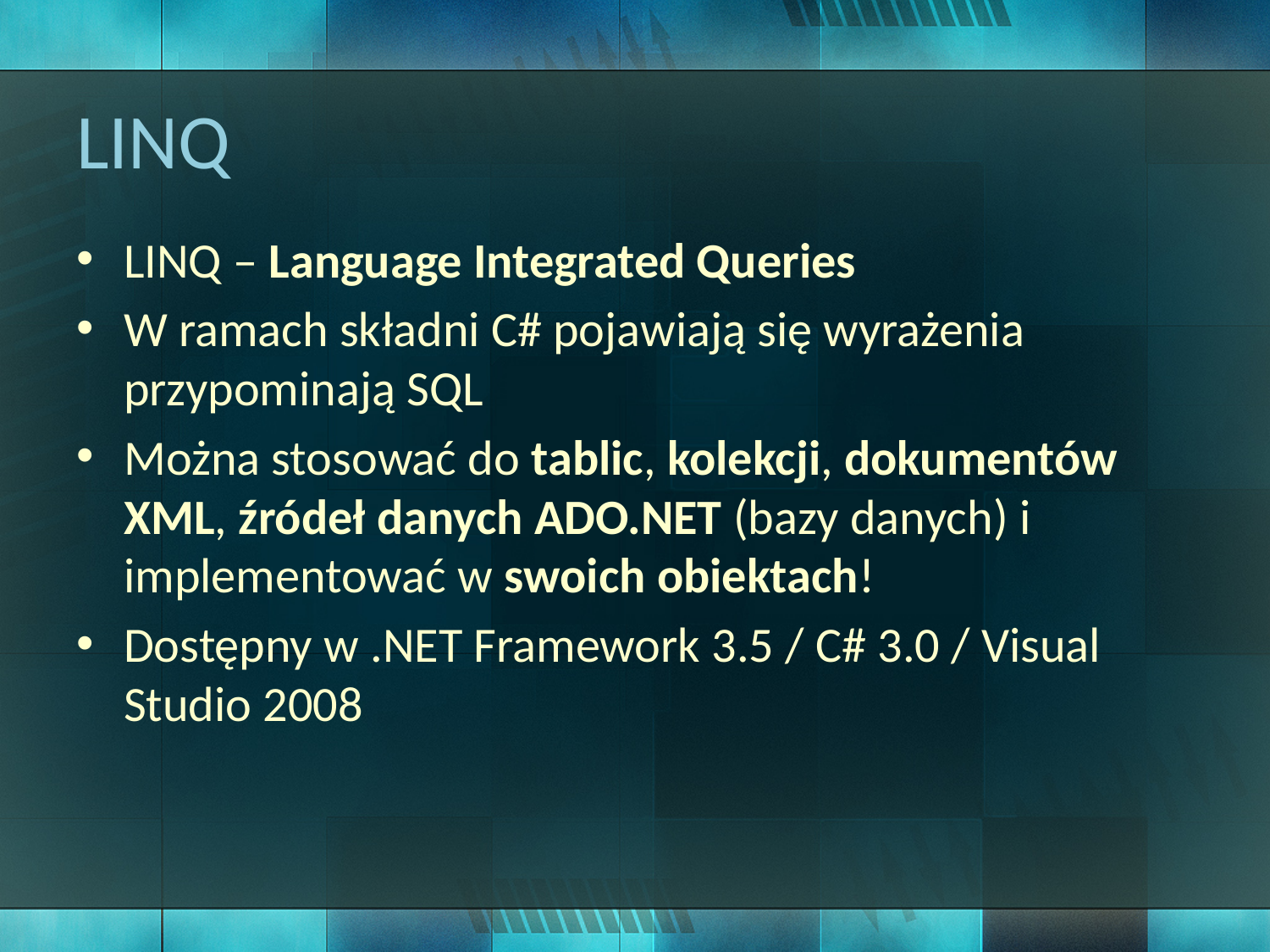

# LINQ
LINQ – Language Integrated Queries
W ramach składni C# pojawiają się wyrażenia przypominają SQL
Można stosować do tablic, kolekcji, dokumentów XML, źródeł danych ADO.NET (bazy danych) i implementować w swoich obiektach!
Dostępny w .NET Framework 3.5 / C# 3.0 / Visual Studio 2008